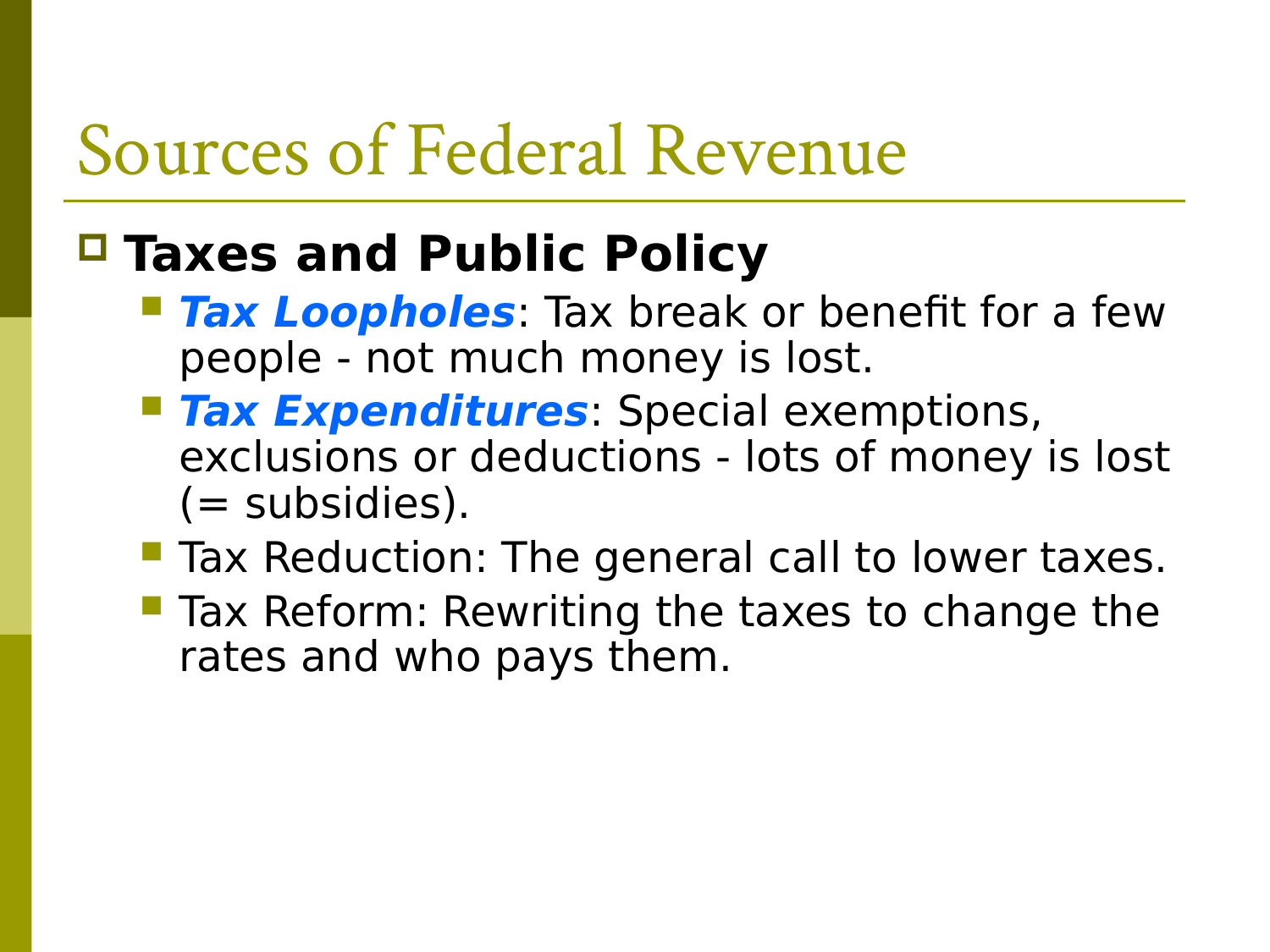

# Sources of Federal Revenue
Taxes and Public Policy
Tax Loopholes: Tax break or benefit for a few people - not much money is lost.
Tax Expenditures: Special exemptions, exclusions or deductions - lots of money is lost (= subsidies).
Tax Reduction: The general call to lower taxes.
Tax Reform: Rewriting the taxes to change the rates and who pays them.